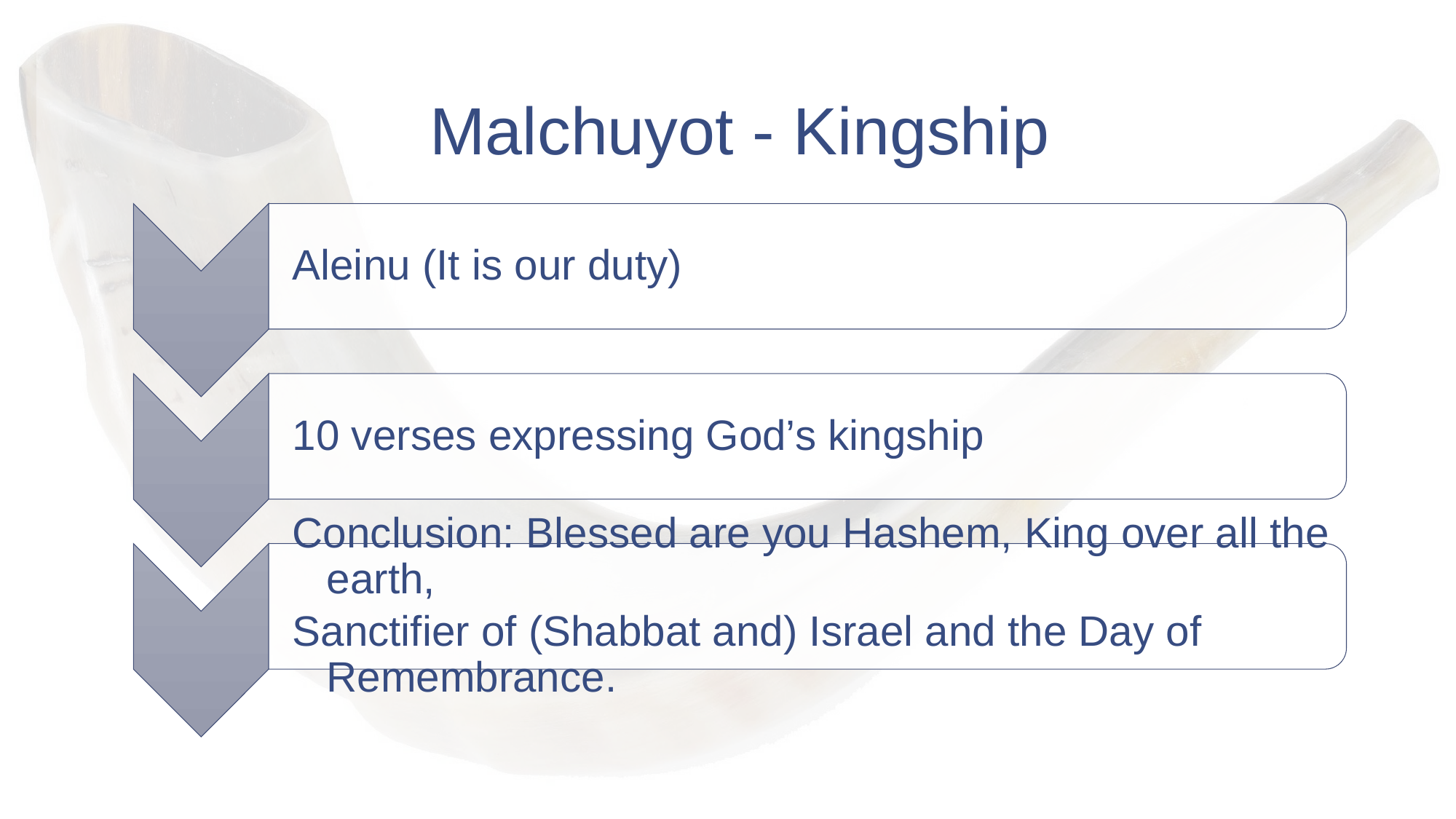

# Malchuyot - Kingship

Aleinu (It is our duty)

10 verses expressing God’s kingship

Conclusion: Blessed are you Hashem, King over all the earth,
Sanctifier of (Shabbat and) Israel and the Day of Remembrance.